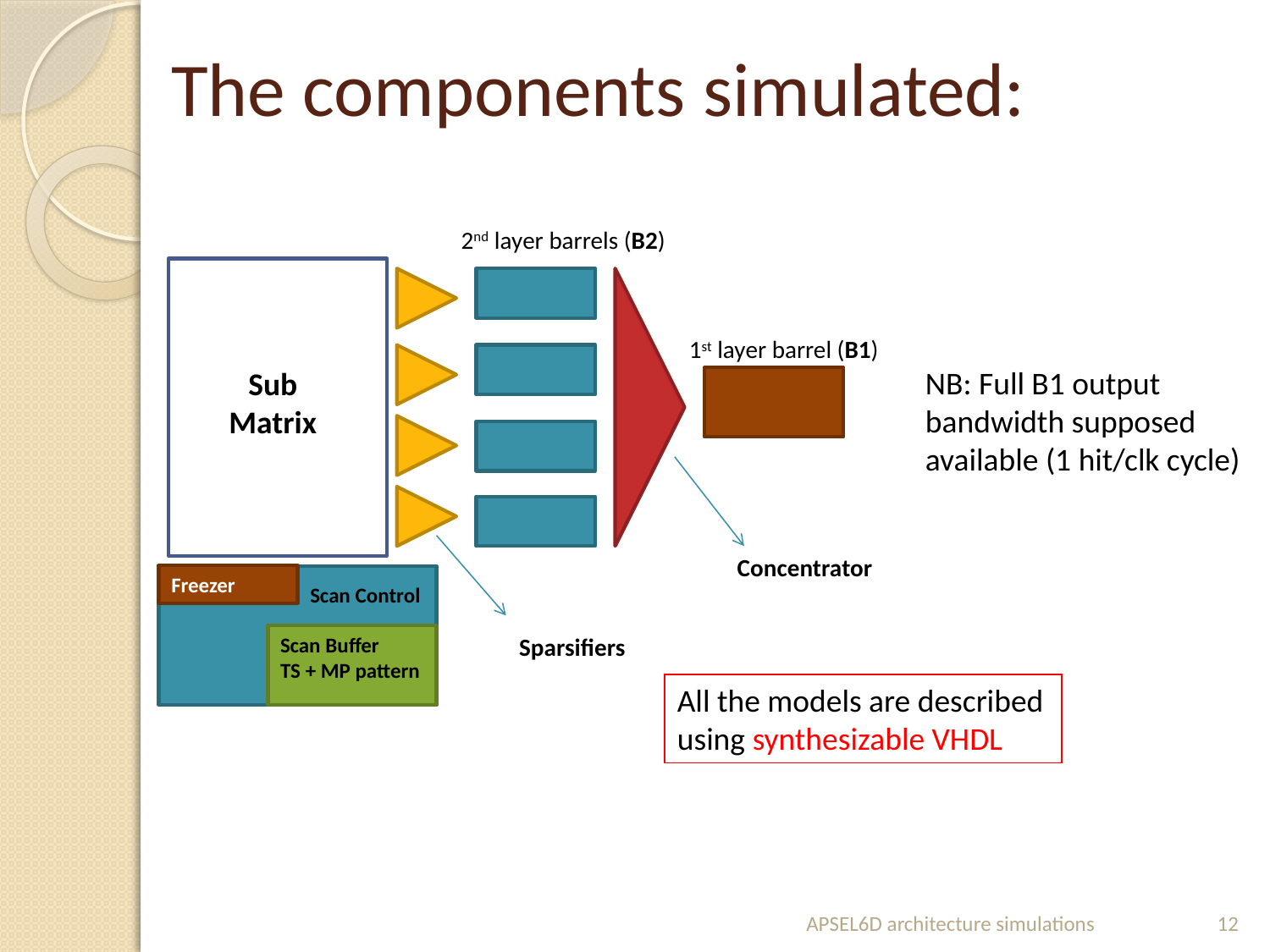

# The components simulated:
2nd layer barrels (B2)

1st layer barrel (B1)

NB: Full B1 output bandwidth supposed available (1 hit/clk cycle)
Sub Matrix

Concentrator
Freezer

Scan Control
Scan Buffer
TS + MP pattern

Sparsifiers
All the models are described using synthesizable VHDL
APSEL6D architecture simulations
12